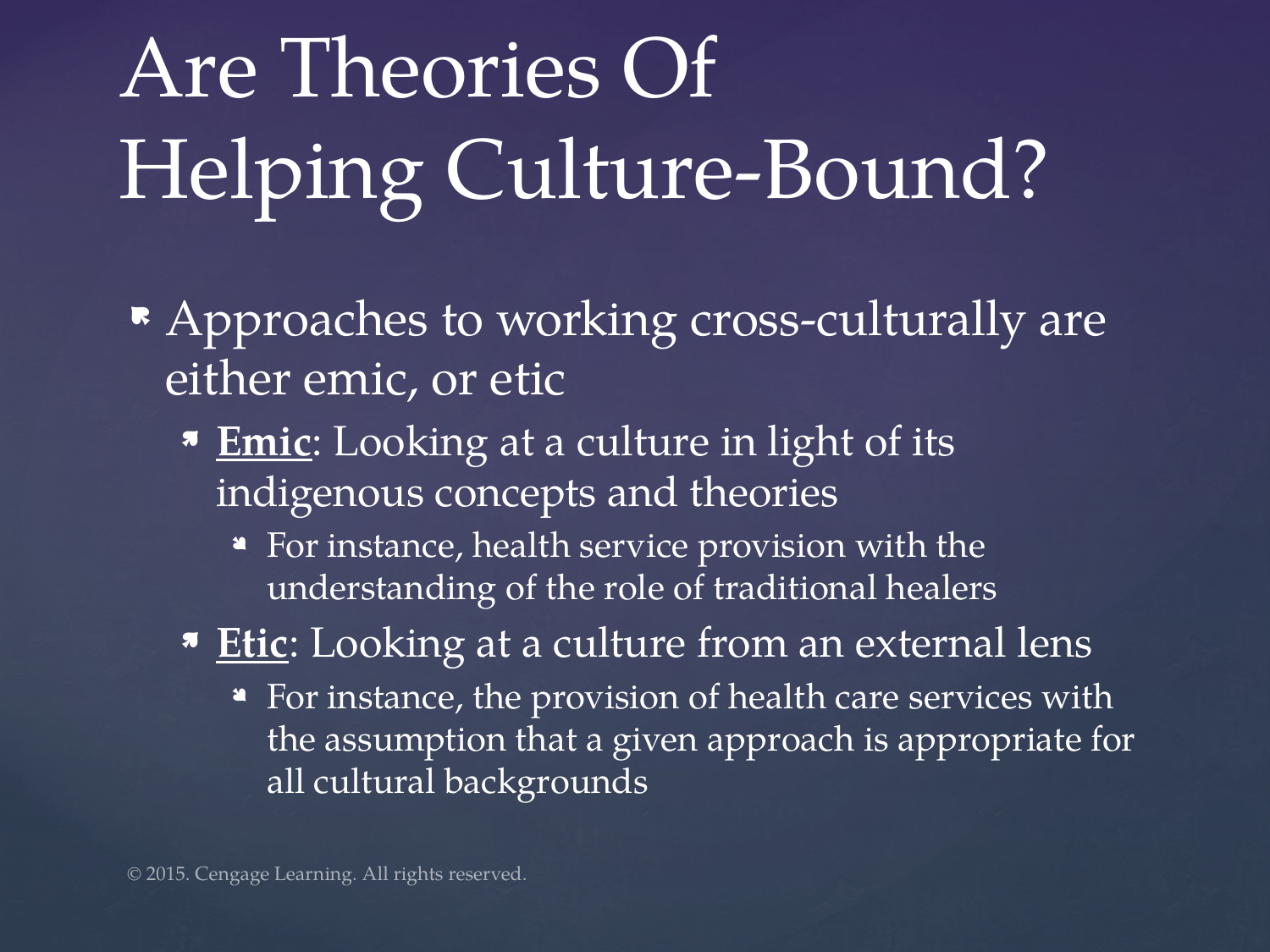

# Are Theories Of Helping Culture-Bound?
Approaches to working cross-culturally are either emic, or etic
Emic: Looking at a culture in light of its indigenous concepts and theories
For instance, health service provision with the understanding of the role of traditional healers
Etic: Looking at a culture from an external lens
For instance, the provision of health care services with the assumption that a given approach is appropriate for all cultural backgrounds
© 2015. Cengage Learning. All rights reserved.